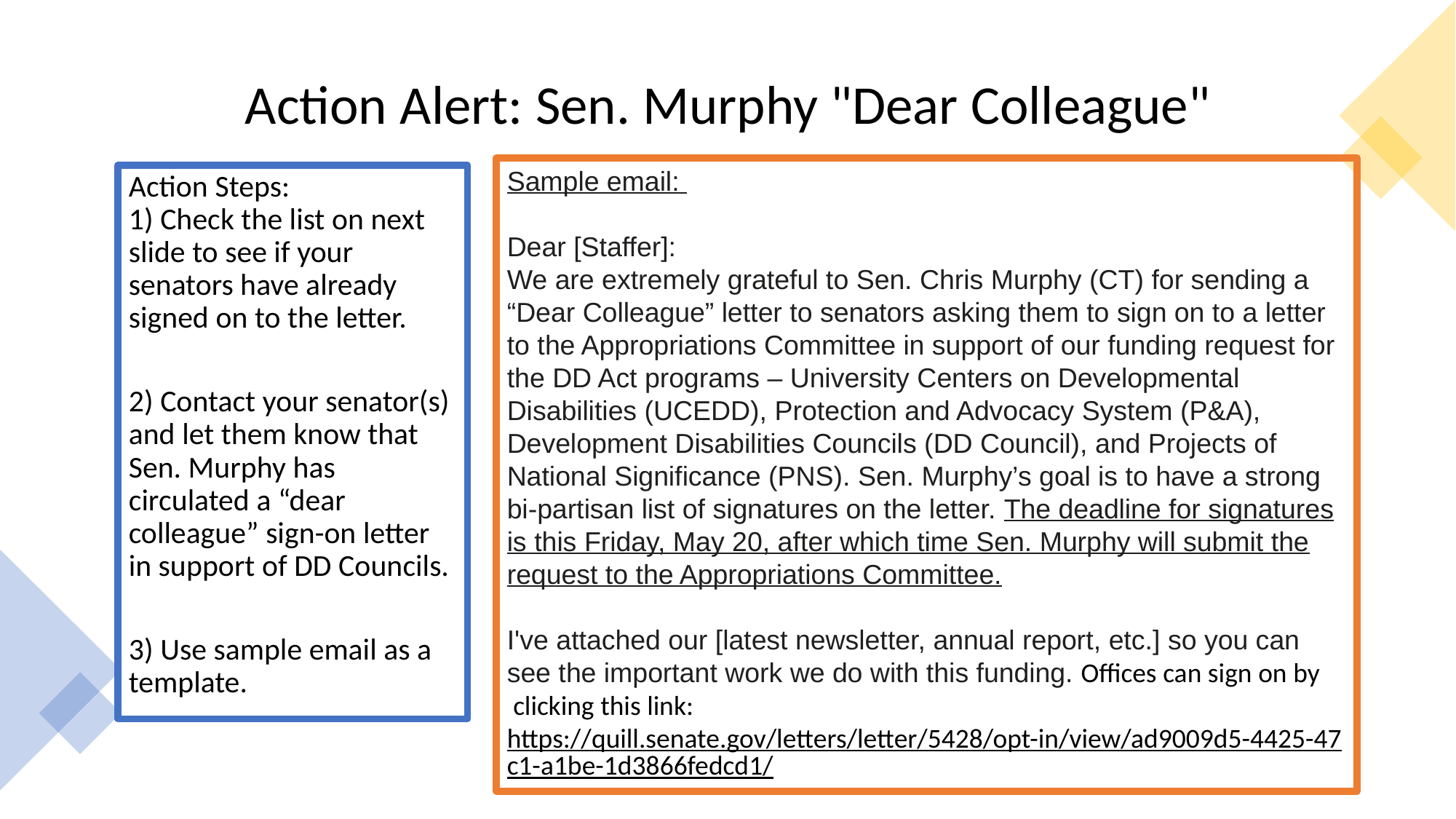

# Action Alert: Sen. Murphy "Dear Colleague"
Sample email:

Dear [Staffer]:
We are extremely grateful to Sen. Chris Murphy (CT) for sending a “Dear Colleague” letter to senators asking them to sign on to a letter to the Appropriations Committee in support of our funding request for the DD Act programs – University Centers on Developmental Disabilities (UCEDD), Protection and Advocacy System (P&A), Development Disabilities Councils (DD Council), and Projects of National Significance (PNS). Sen. Murphy’s goal is to have a strong bi-partisan list of signatures on the letter. The deadline for signatures is this Friday, May 20, after which time Sen. Murphy will submit the request to the Appropriations Committee.

I've attached our [latest newsletter, annual report, etc.] so you can see the important work we do with this funding. Offices can sign on by  clicking this link:
https://quill.senate.gov/letters/letter/5428/opt-in/view/ad9009d5-4425-47c1-a1be-1d3866fedcd1/
Action Steps:
1) Check the list on next slide to see if your senators have already signed on to the letter.

2) Contact your senator(s) and let them know that Sen. Murphy has circulated a “dear colleague” sign-on letter in support of DD Councils.

3) Use sample email as a template.